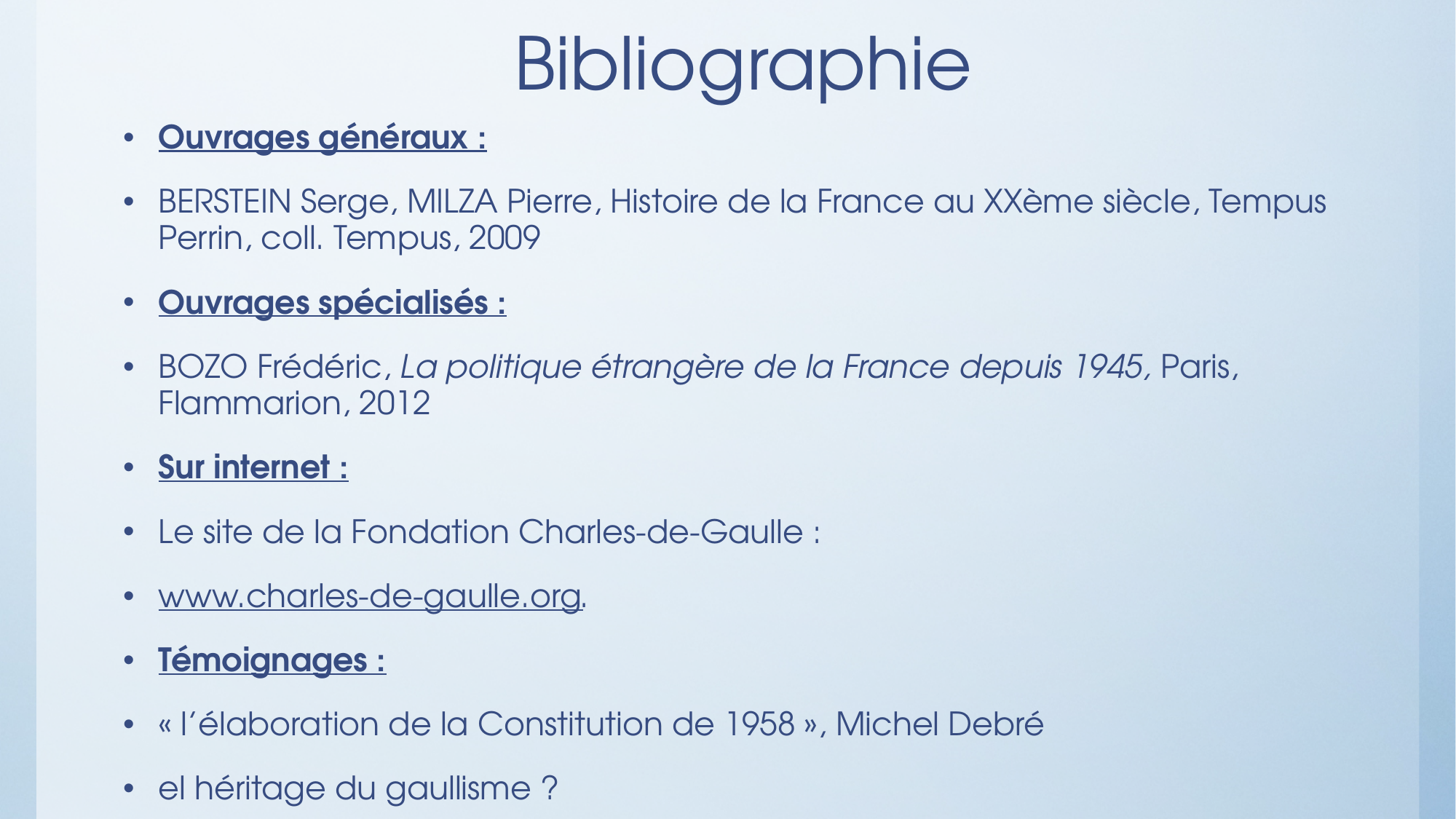

# Bibliographie
Ouvrages généraux :
BERSTEIN Serge, MILZA Pierre, Histoire de la France au XXème siècle, Tempus Perrin, coll. Tempus, 2009
Ouvrages spécialisés :
BOZO Frédéric, La politique étrangère de la France depuis 1945, Paris, Flammarion, 2012
Sur internet :
Le site de la Fondation Charles-de-Gaulle :
www.charles-de-gaulle.org.
Témoignages :
« l’élaboration de la Constitution de 1958 », Michel Debré
el héritage du gaullisme ?